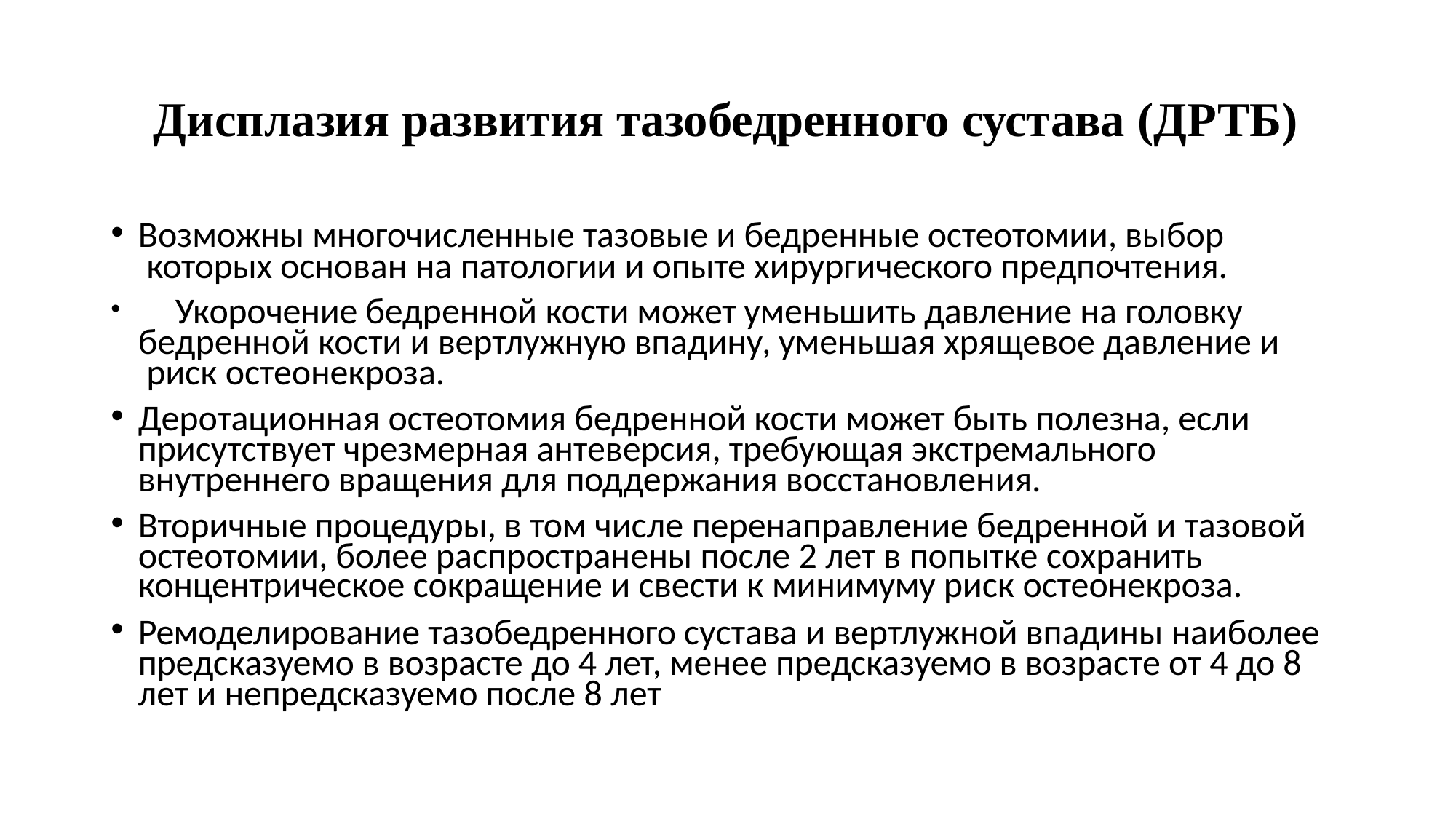

# Дисплазия развития тазобедренного сустава (ДРТБ)
Возможны многочисленные тазовые и бедренные остеотомии, выбор  которых основан на патологии и опыте хирургического предпочтения.
	Укорочение бедренной кости может уменьшить давление на головку  бедренной кости и вертлужную впадину, уменьшая хрящевое давление и  риск остеонекроза.
Деротационная остеотомия бедренной кости может быть полезна, если  присутствует чрезмерная антеверсия, требующая экстремального  внутреннего вращения для поддержания восстановления.
Вторичные процедуры, в том числе перенаправление бедренной и тазовой  остеотомии, более распространены после 2 лет в попытке сохранить
концентрическое сокращение и свести к минимуму риск остеонекроза.
Ремоделирование тазобедренного сустава и вертлужной впадины наиболее  предсказуемо в возрасте до 4 лет, менее предсказуемо в возрасте от 4 до 8  лет и непредсказуемо после 8 лет